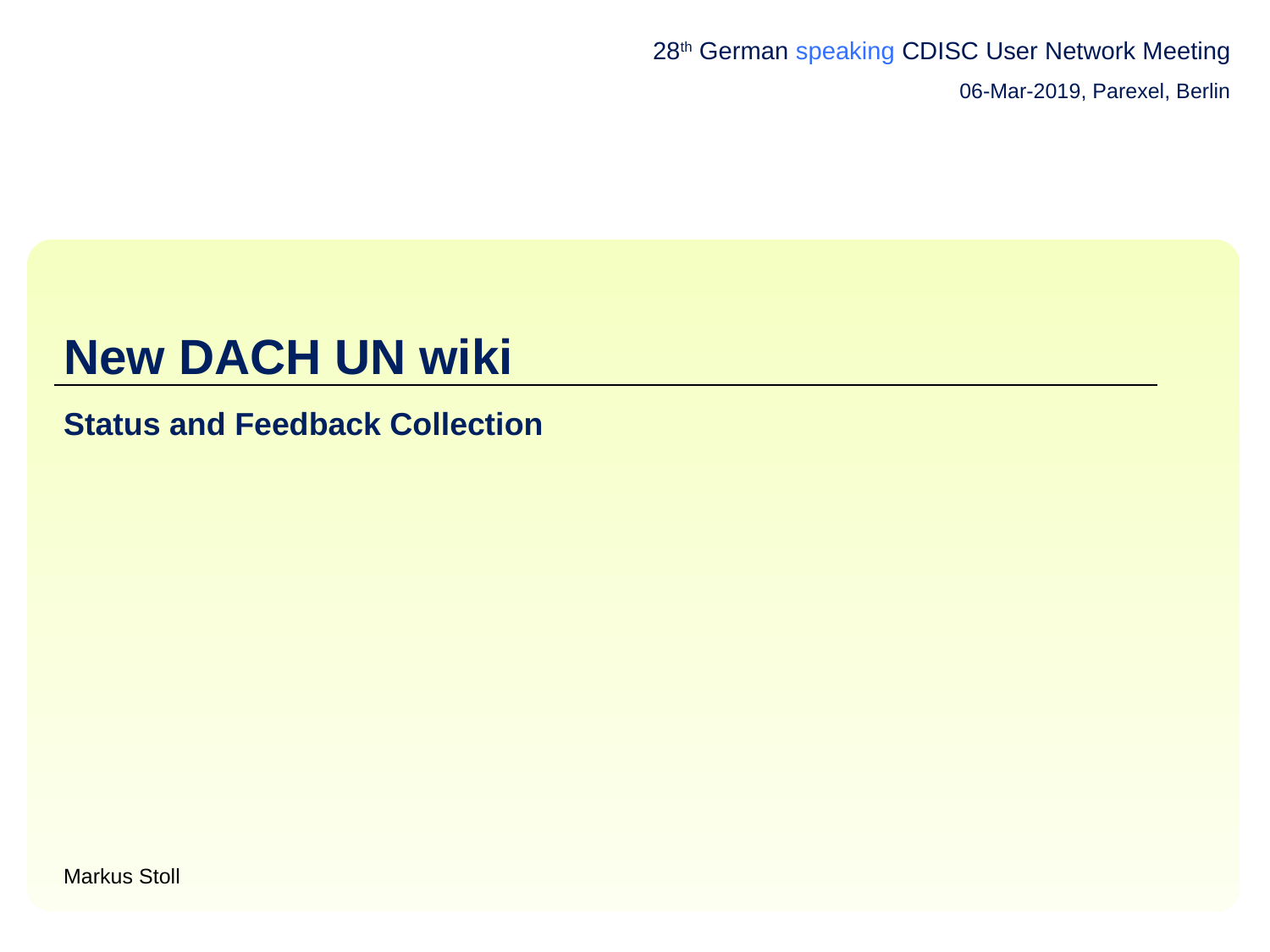

# New DACH UN wiki Status and Feedback Collection
Markus Stoll